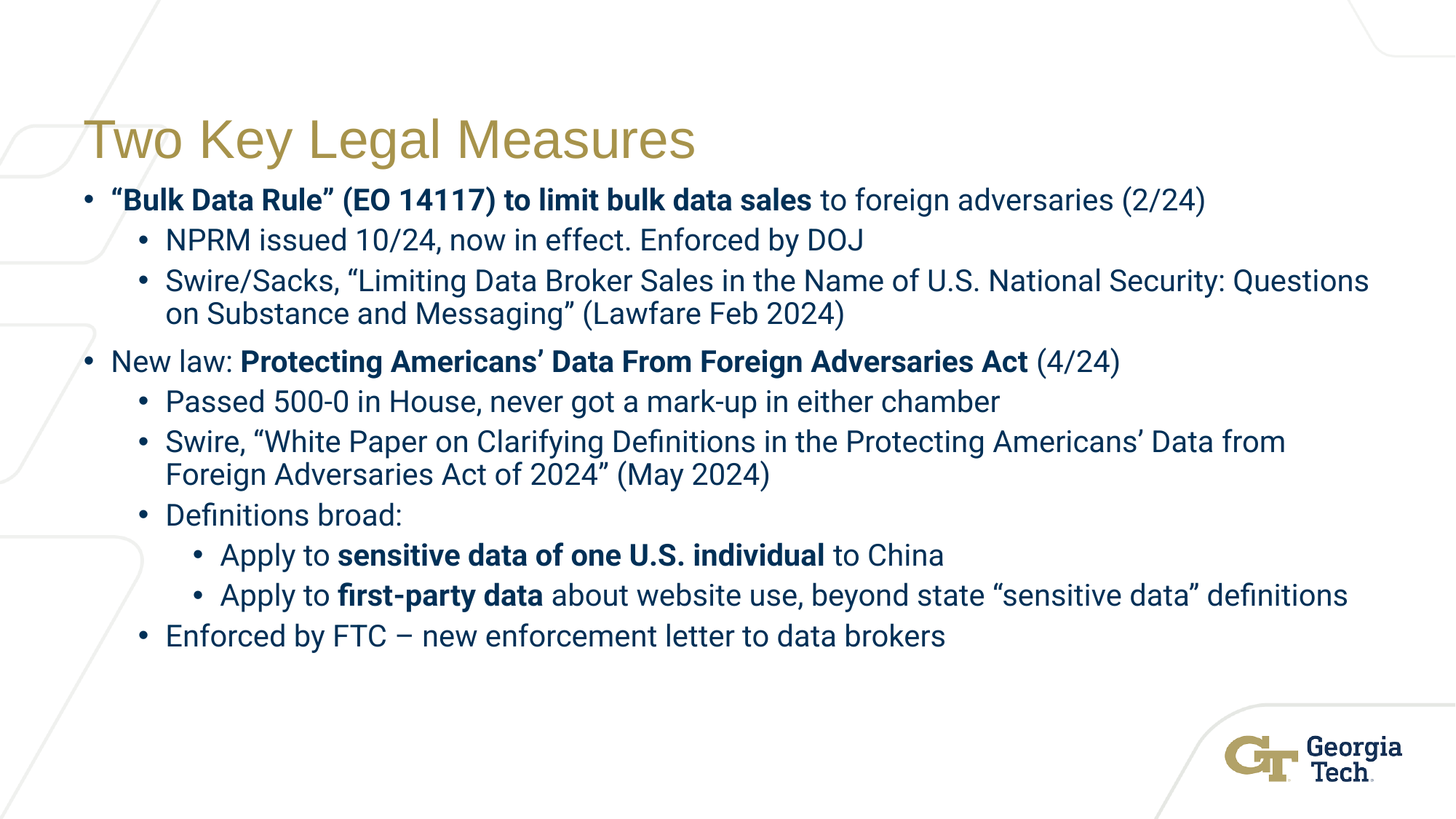

# Two Key Legal Measures
“Bulk Data Rule” (EO 14117) to limit bulk data sales to foreign adversaries (2/24)
NPRM issued 10/24, now in effect. Enforced by DOJ
Swire/Sacks, “Limiting Data Broker Sales in the Name of U.S. National Security: Questions on Substance and Messaging” (Lawfare Feb 2024)
New law: Protecting Americans’ Data From Foreign Adversaries Act (4/24)
Passed 500-0 in House, never got a mark-up in either chamber
Swire, “White Paper on Clarifying Definitions in the Protecting Americans’ Data from Foreign Adversaries Act of 2024” (May 2024)
Definitions broad:
Apply to sensitive data of one U.S. individual to China
Apply to first-party data about website use, beyond state “sensitive data” definitions
Enforced by FTC – new enforcement letter to data brokers